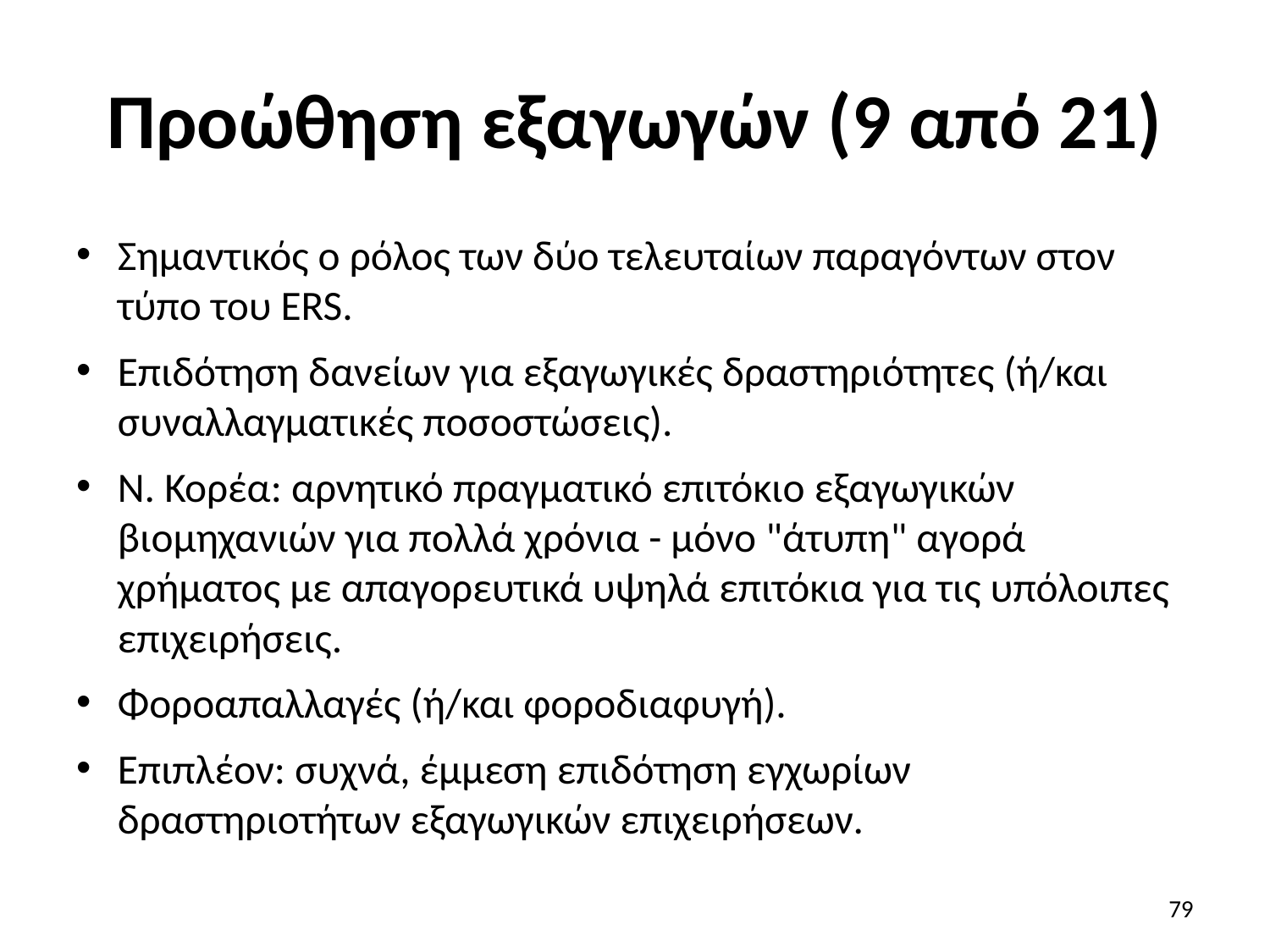

# Προώθηση εξαγωγών (9 από 21)
Σημαντικός ο ρόλος των δύο τελευταίων παραγόντων στον τύπο του ERS.
Επιδότηση δανείων για εξαγωγικές δραστηριότητες (ή/και συναλλαγματικές ποσοστώσεις).
Ν. Κορέα: αρνητικό πραγματικό επιτόκιο εξαγωγικών βιομηχανιών για πολλά χρόνια - μόνο "άτυπη" αγορά χρήματος με απαγορευτικά υψηλά επιτόκια για τις υπόλοιπες επιχειρήσεις.
Φοροαπαλλαγές (ή/και φοροδιαφυγή).
Επιπλέον: συχνά, έμμεση επιδότηση εγχωρίων δραστηριοτήτων εξαγωγικών επιχειρήσεων.

79